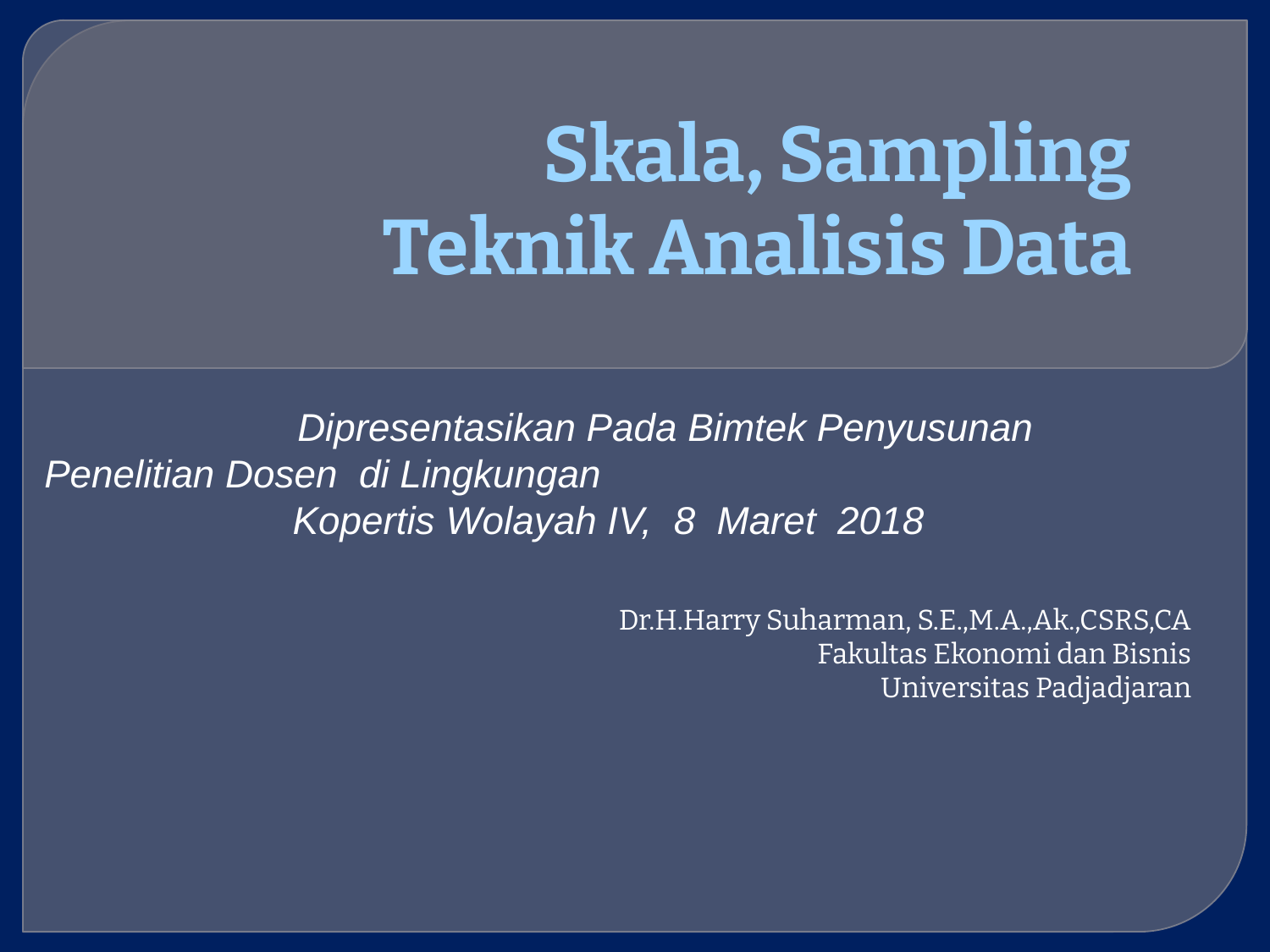

# Skala, Sampling Teknik Analisis Data
                          Dipresentasikan Pada Bimtek Penyusunan Penelitian Dosen  di Lingkungan
                       Kopertis Wolayah IV,  8  Maret  2018
Dr.H.Harry Suharman, S.E.,M.A.,Ak.,CSRS,CA
Fakultas Ekonomi dan Bisnis
Universitas Padjadjaran